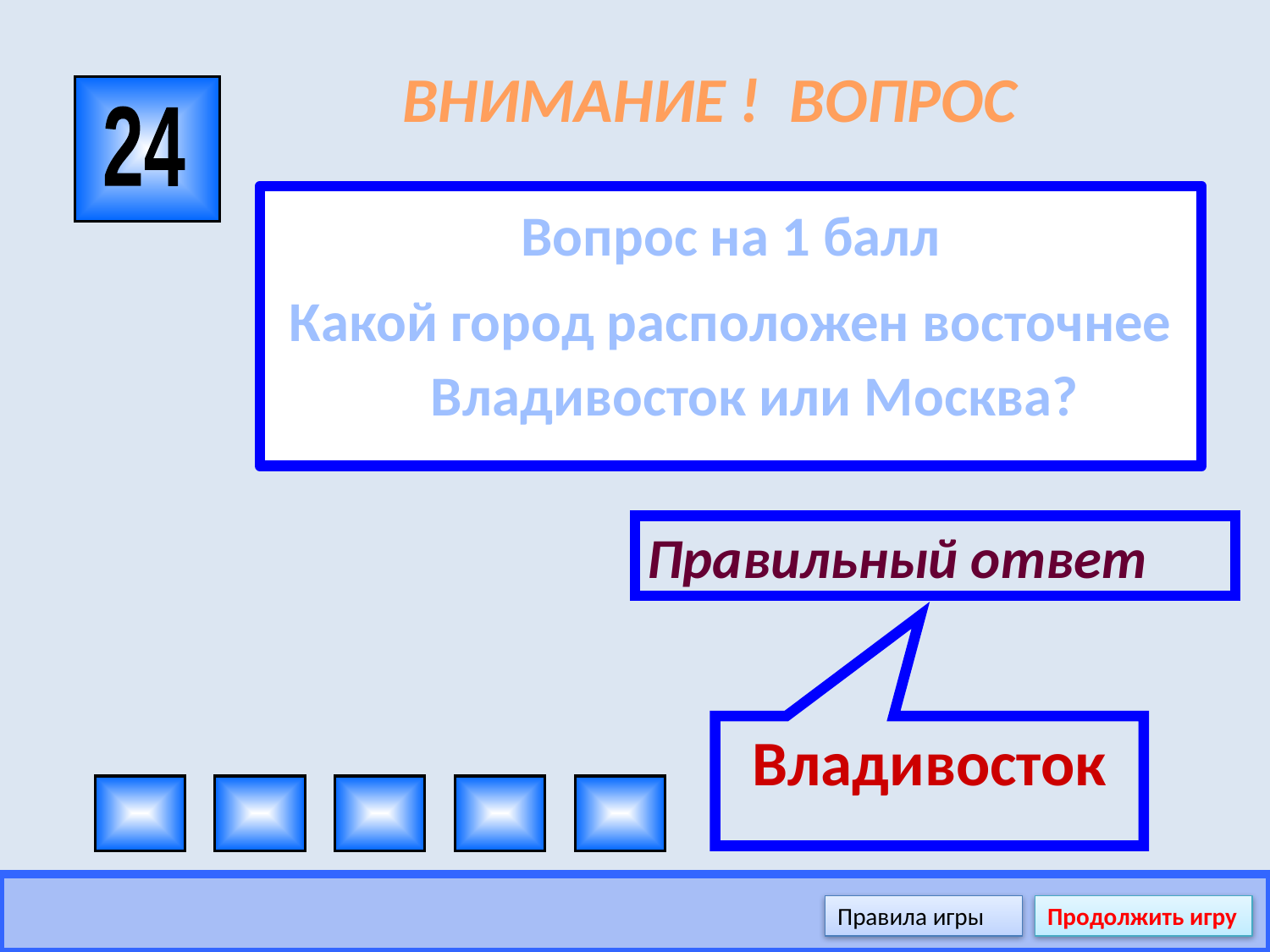

# ВНИМАНИЕ !  ВОПРОС

24
Вопрос на 1 балл
Какой город расположен восточнее Владивосток или Москва?
Правильный ответ
Владивосток

Правила игры
Продолжить игру